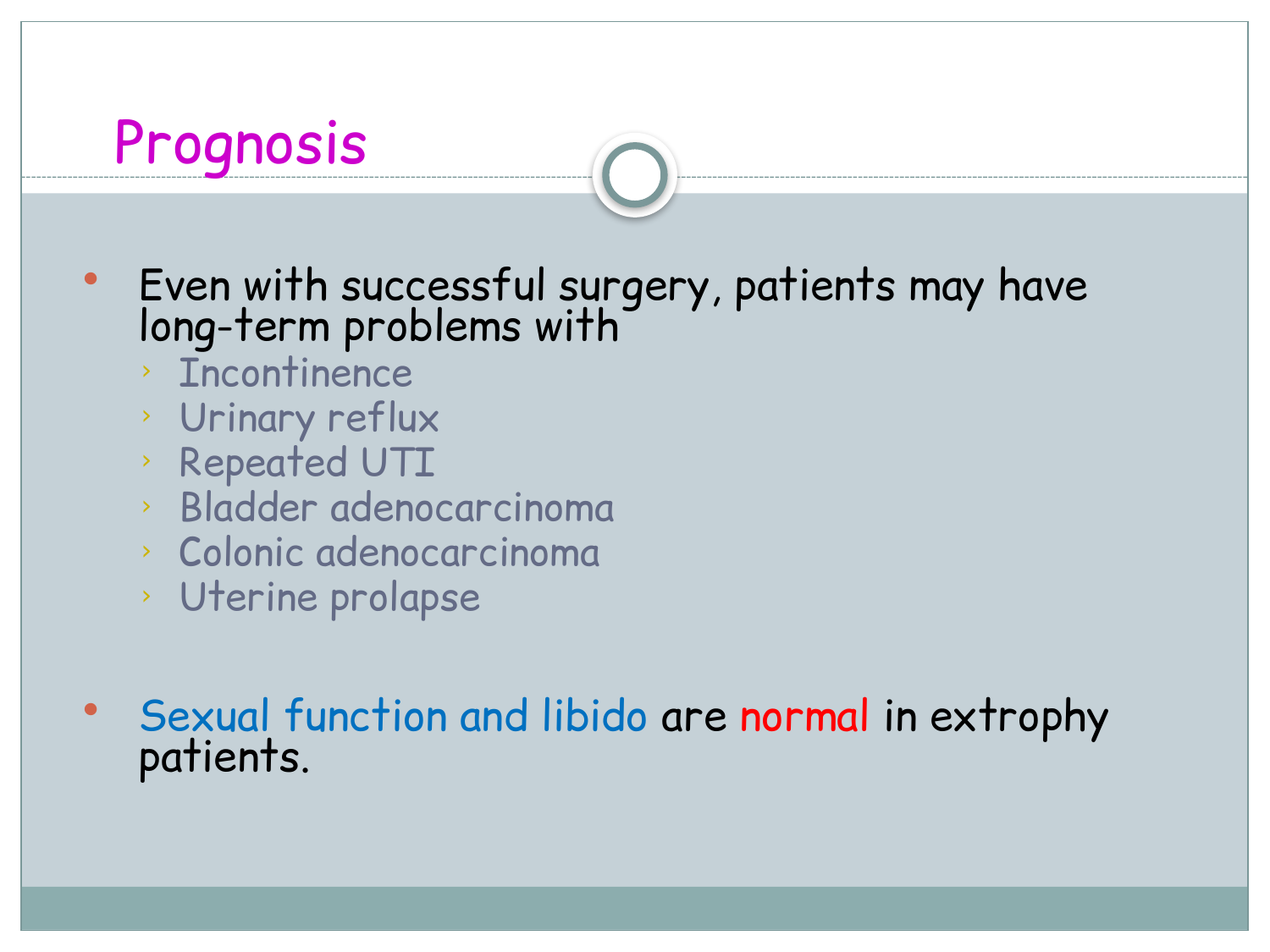

# Prognosis
Even with successful surgery, patients may have long-term problems with
Incontinence
Urinary reflux
Repeated UTI
Bladder adenocarcinoma
Colonic adenocarcinoma
Uterine prolapse

Sexual function and libido are normal in extrophy patients.